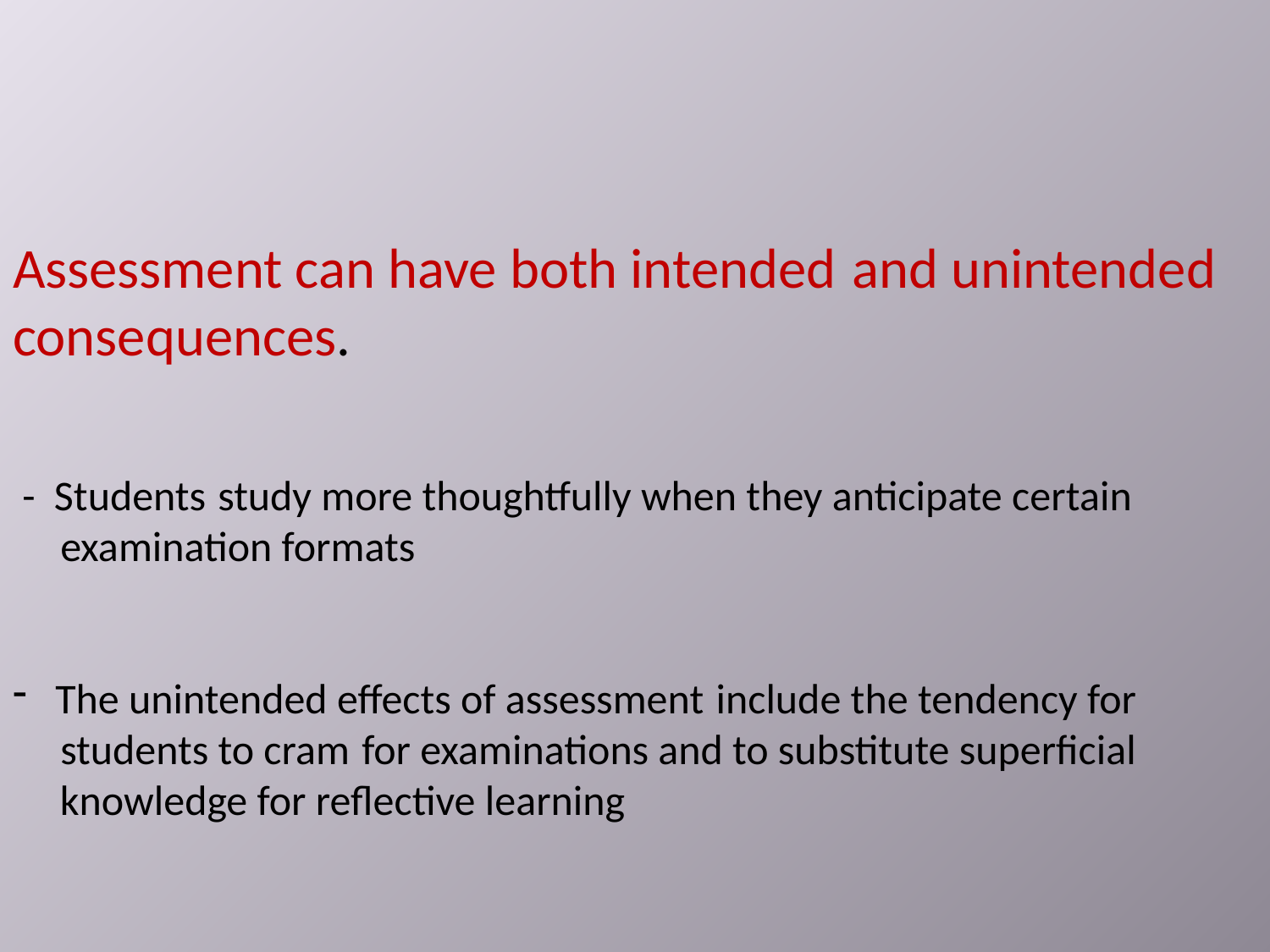

Assessment can have both intended and unintended consequences.

 -  Students study more thoughtfully when they anticipate certain
     examination formats

   The unintended effects of assessment include the tendency for
     students to cram for examinations and to substitute superficial
    knowledge for reflective learning